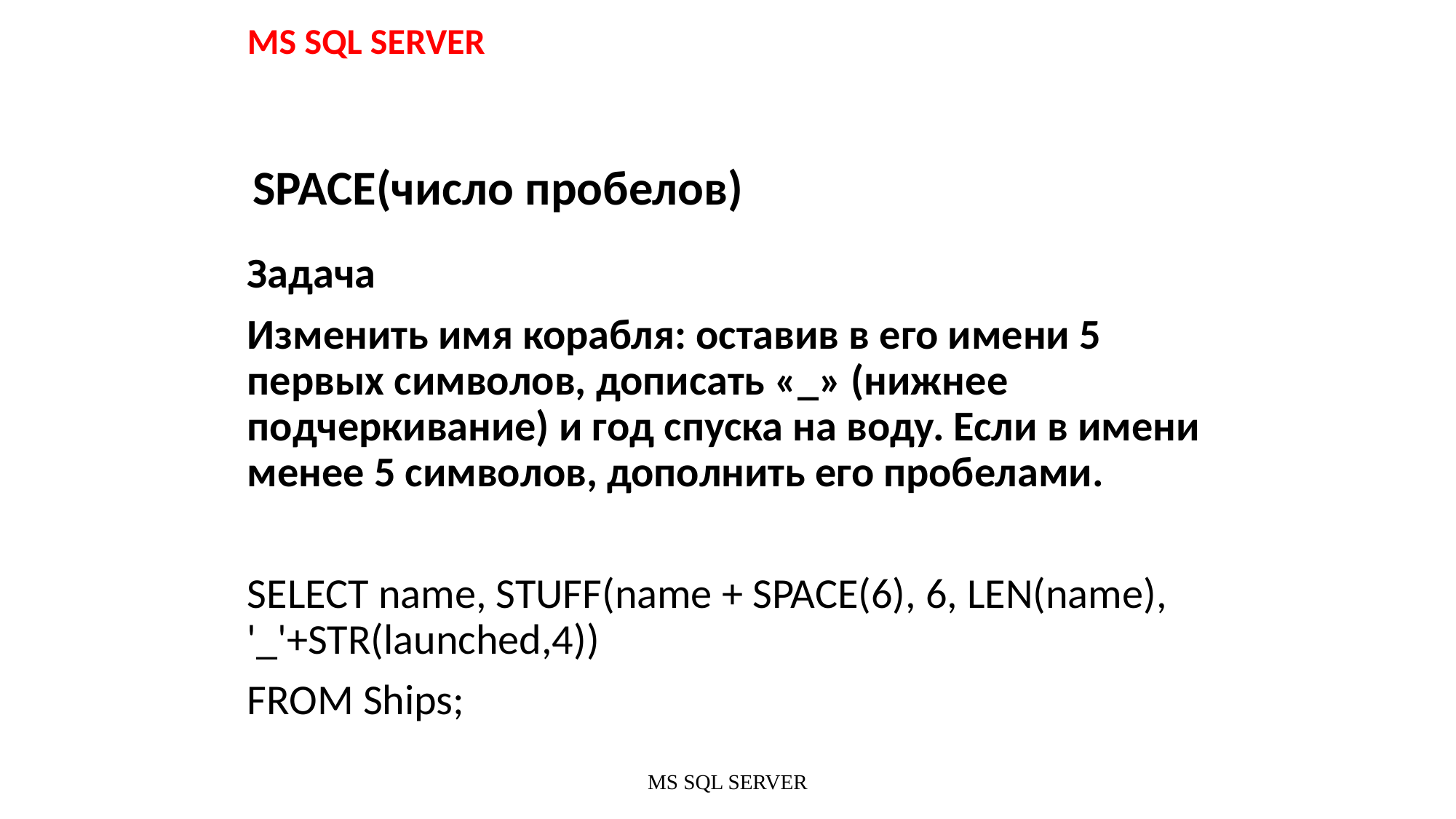

MS SQL SERVER
SPACE(число пробелов)
Задача
Изменить имя корабля: оставив в его имени 5 первых символов, дописать «_» (нижнее подчеркивание) и год спуска на воду. Если в имени менее 5 символов, дополнить его пробелами.

SELECT name, STUFF(name + SPACE(6), 6, LEN(name), '_'+STR(launched,4))
FROM Ships;

MS SQL SERVER